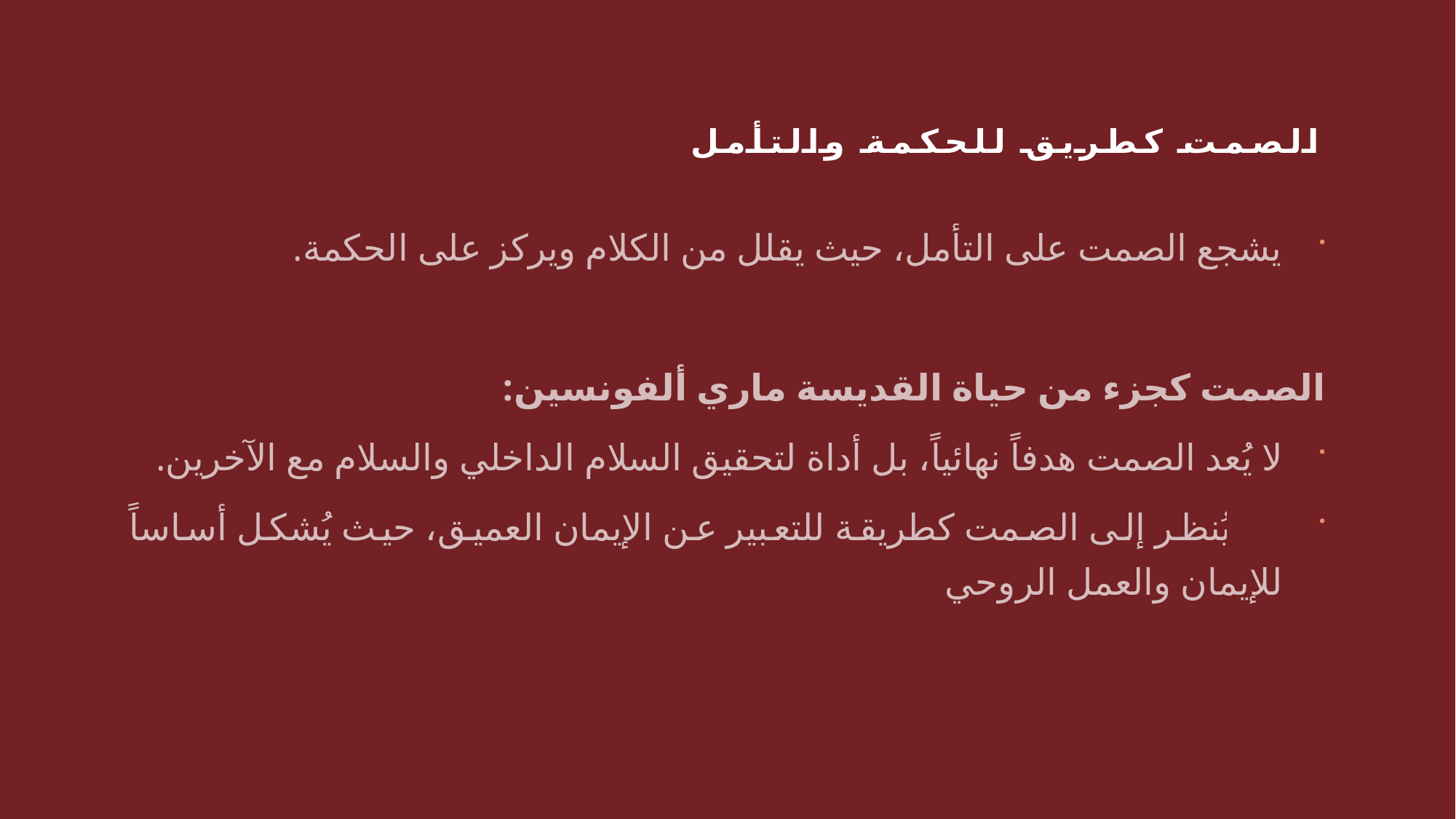

# الصمت كطريق للحكمة والتأمل
يشجع الصمت على التأمل، حيث يقلل من الكلام ويركز على الحكمة.

الصمت كجزء من حياة القديسة ماري ألفونسين:
لا يُعد الصمت هدفاً نهائياً، بل أداة لتحقيق السلام الداخلي والسلام مع الآخرين.
قد يُنظر إلى الصمت كطريقة للتعبير عن الإيمان العميق، حيث يُشكل أساساً للإيمان والعمل الروحي